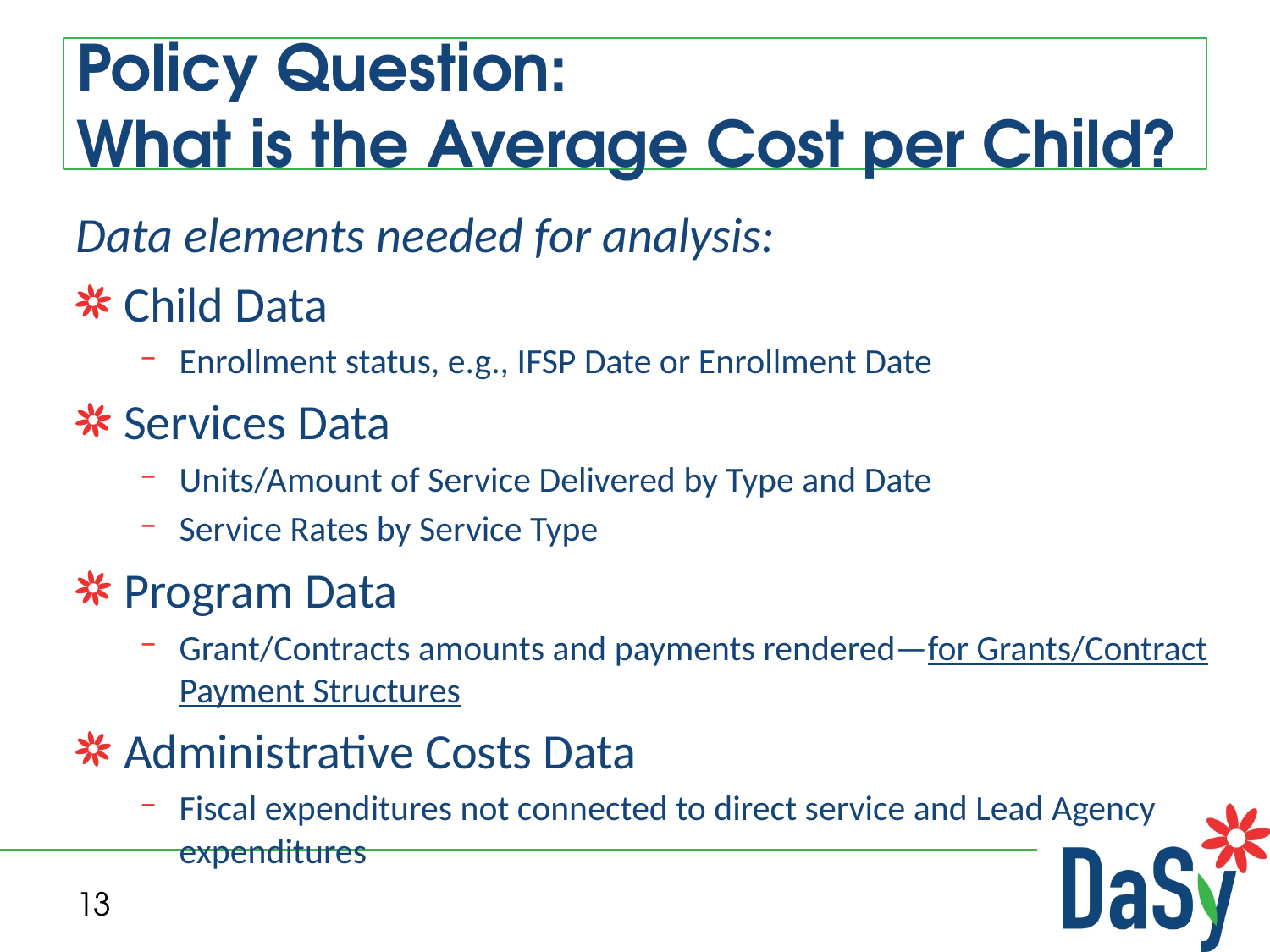

# Policy Question: What is the Average Cost per Child?
Data elements needed for analysis:
Child Data
Enrollment status, e.g., IFSP Date or Enrollment Date
Services Data
Units/Amount of Service Delivered by Type and Date
Service Rates by Service Type
Program Data
Grant/Contracts amounts and payments rendered—for Grants/Contract Payment Structures
Administrative Costs Data
Fiscal expenditures not connected to direct service and Lead Agency expenditures
13